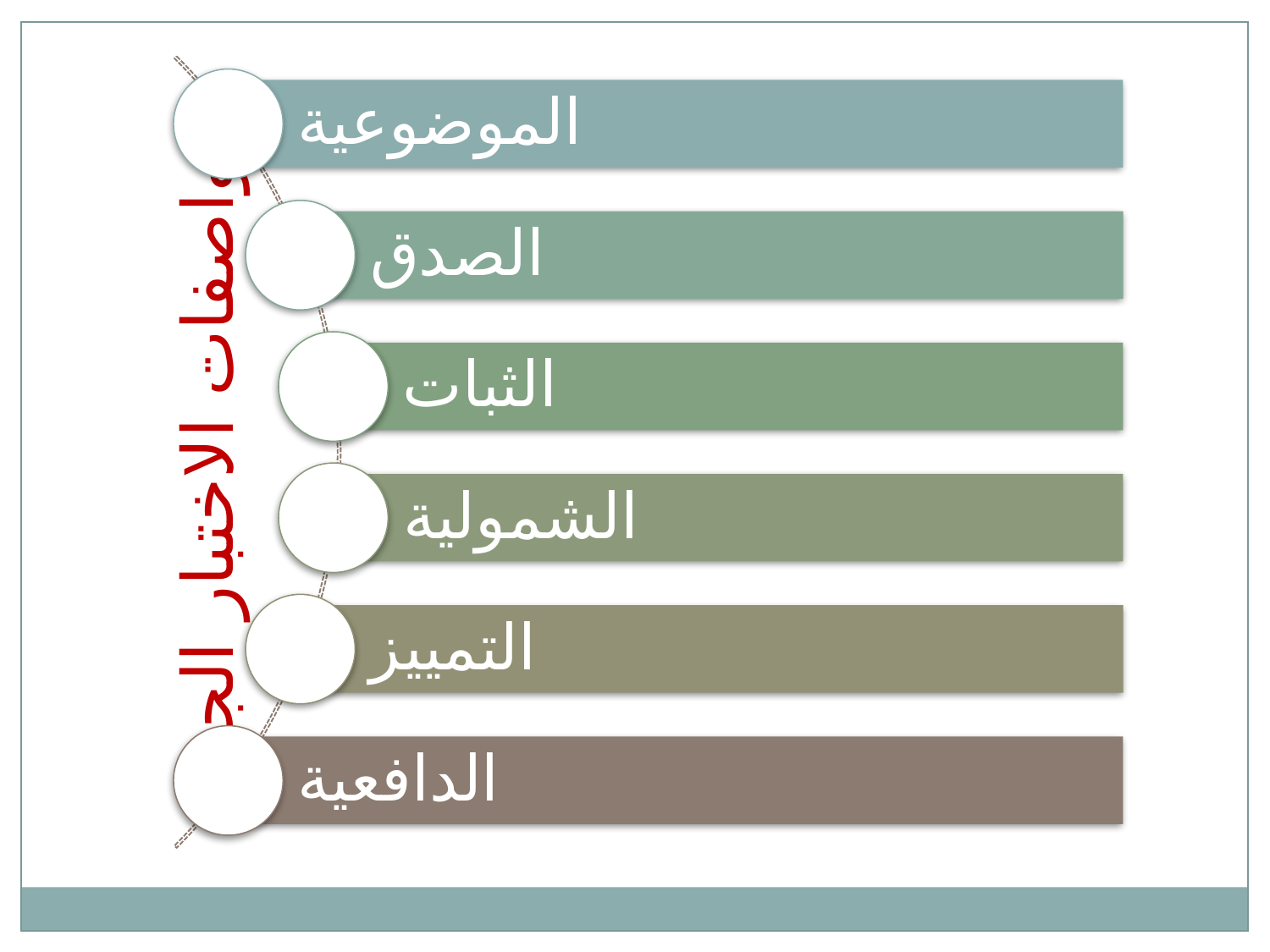

الموضوعية
الصدق
الثبات
الشمولية
التمييز
الدافعية
مواصفات الاختبار الجيد